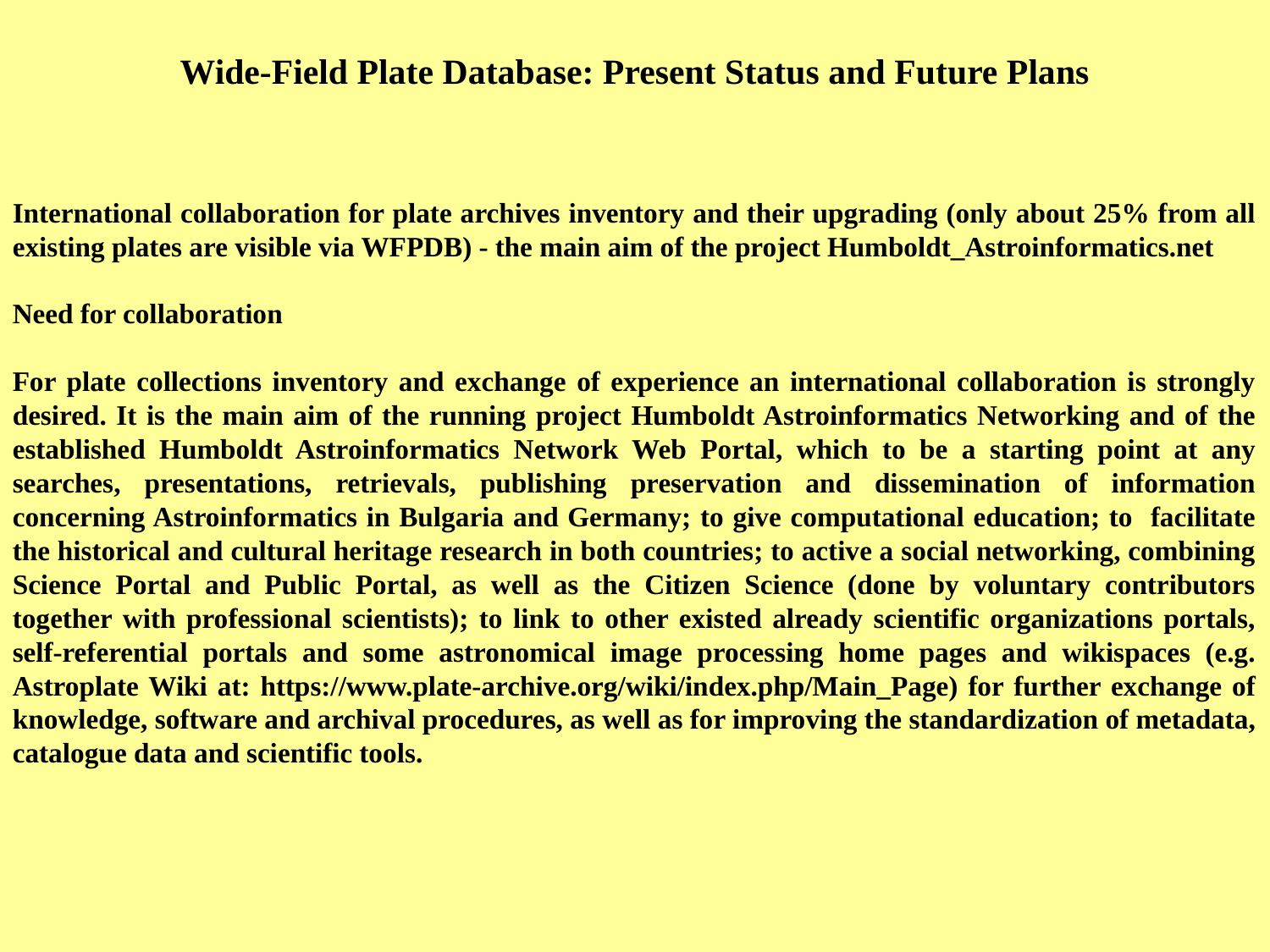

Wide-Field Plate Database: Present Status and Future Plans

International collaboration for plate archives inventory and their upgrading (only about 25% from all existing plates are visible via WFPDB) - the main aim of the project Humboldt_Astroinformatics.net

Need for collaboration

For plate collections inventory and exchange of experience an international collaboration is strongly desired. It is the main aim of the running project Humboldt Astroinformatics Networking and of the established Humboldt Astroinformatics Network Web Portal, which to be a starting point at any searches, presentations, retrievals, publishing preservation and dissemination of information concerning Astroinformatics in Bulgaria and Germany; to give computational education; to  facilitate the historical and cultural heritage research in both countries; to active a social networking, combining Science Portal and Public Portal, as well as the Citizen Science (done by voluntary contributors together with professional scientists); to link to other existed already scientific organizations portals, self-referential portals and some astronomical image processing home pages and wikispaces (e.g. Astroplate Wiki at: https://www.plate-archive.org/wiki/index.php/Main_Page) for further exchange of knowledge, software and archival procedures, as well as for improving the standardization of metadata, catalogue data and scientific tools.